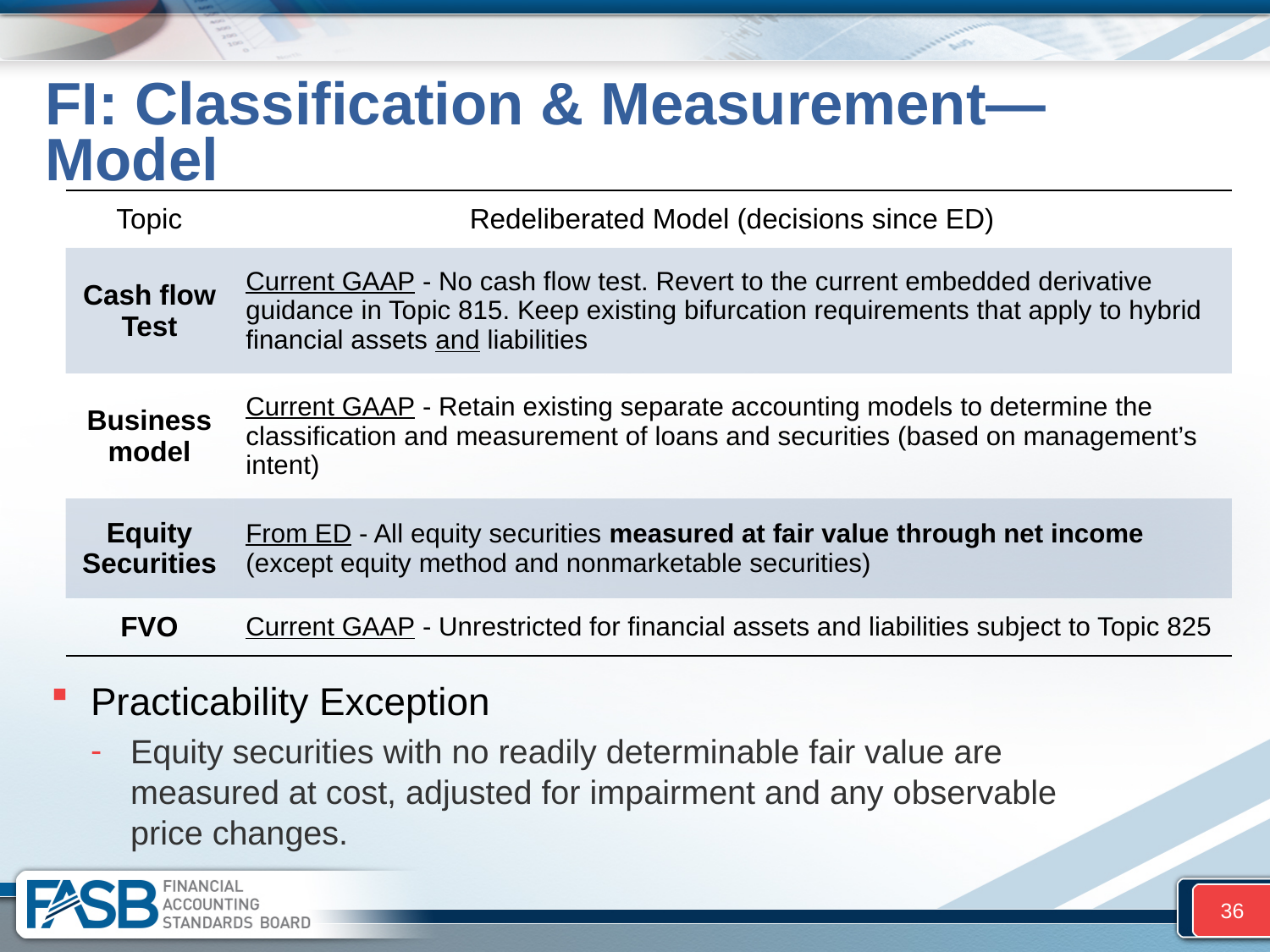

# FI: Classification & Measurement—Model
| Topic | Redeliberated Model (decisions since ED) |
| --- | --- |
| Cash flow Test | Current GAAP - No cash flow test. Revert to the current embedded derivative guidance in Topic 815. Keep existing bifurcation requirements that apply to hybrid financial assets and liabilities |
| Business model | Current GAAP - Retain existing separate accounting models to determine the classification and measurement of loans and securities (based on management’s intent) |
| Equity Securities | From ED - All equity securities measured at fair value through net income (except equity method and nonmarketable securities) |
| FVO | Current GAAP - Unrestricted for financial assets and liabilities subject to Topic 825 |
Practicability Exception
Equity securities with no readily determinable fair value are measured at cost, adjusted for impairment and any observable price changes.
36